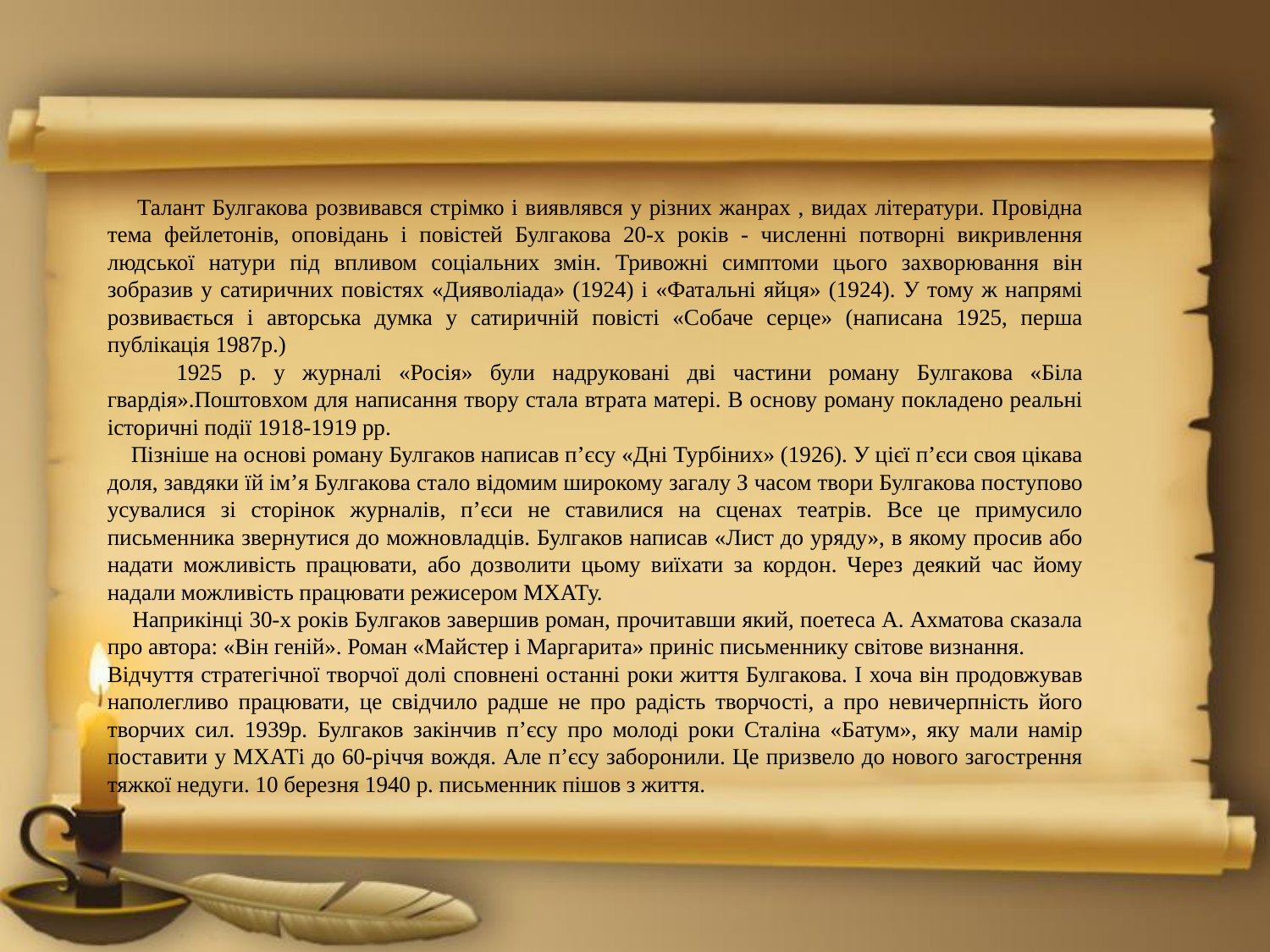

Талант Булгакова розвивався стрімко і виявлявся у різних жанрах , видах літератури. Провідна тема фейлетонів, оповідань і повістей Булгакова 20-х років - численні потворні викривлення людської натури під впливом соціальних змін. Тривожні симптоми цього захворювання він зобразив у сатиричних повістях «Дияволіада» (1924) і «Фатальні яйця» (1924). У тому ж напрямі розвивається і авторська думка у сатиричній повісті «Собаче серце» (написана 1925, перша публікація 1987р.)
    1925 р. у журналі «Росія» були надруковані дві частини роману Булгакова «Біла гвардія».Поштовхом для написання твору стала втрата матері. В основу роману покладено реальні історичні події 1918-1919 рр.
    Пізніше на основі роману Булгаков написав п’єсу «Дні Турбіних» (1926). У цієї п’єси своя цікава доля, завдяки їй ім’я Булгакова стало відомим широкому загалу З часом твори Булгакова поступово усувалися зі сторінок журналів, п’єси не ставилися на сценах театрів. Все це примусило письменника звернутися до можновладців. Булгаков написав «Лист до уряду», в якому просив або надати можливість працювати, або дозволити цьому виїхати за кордон. Через деякий час йому надали можливість працювати режисером МХАТу.
    Наприкінці 30-х років Булгаков завершив роман, прочитавши який, поетеса А. Ахматова сказала про автора: «Він геній». Роман «Майстер і Маргарита» приніс письменнику світове визнання.
Відчуття стратегічної творчої долі сповнені останні роки життя Булгакова. І хоча він продовжував наполегливо працювати, це свідчило радше не про радість творчості, а про невичерпність його творчих сил. 1939р. Булгаков закінчив п’єсу про молоді роки Сталіна «Батум», яку мали намір поставити у МХАТі до 60-річчя вождя. Але п’єсу заборонили. Це призвело до нового загострення тяжкої недуги. 10 березня 1940 р. письменник пішов з життя.